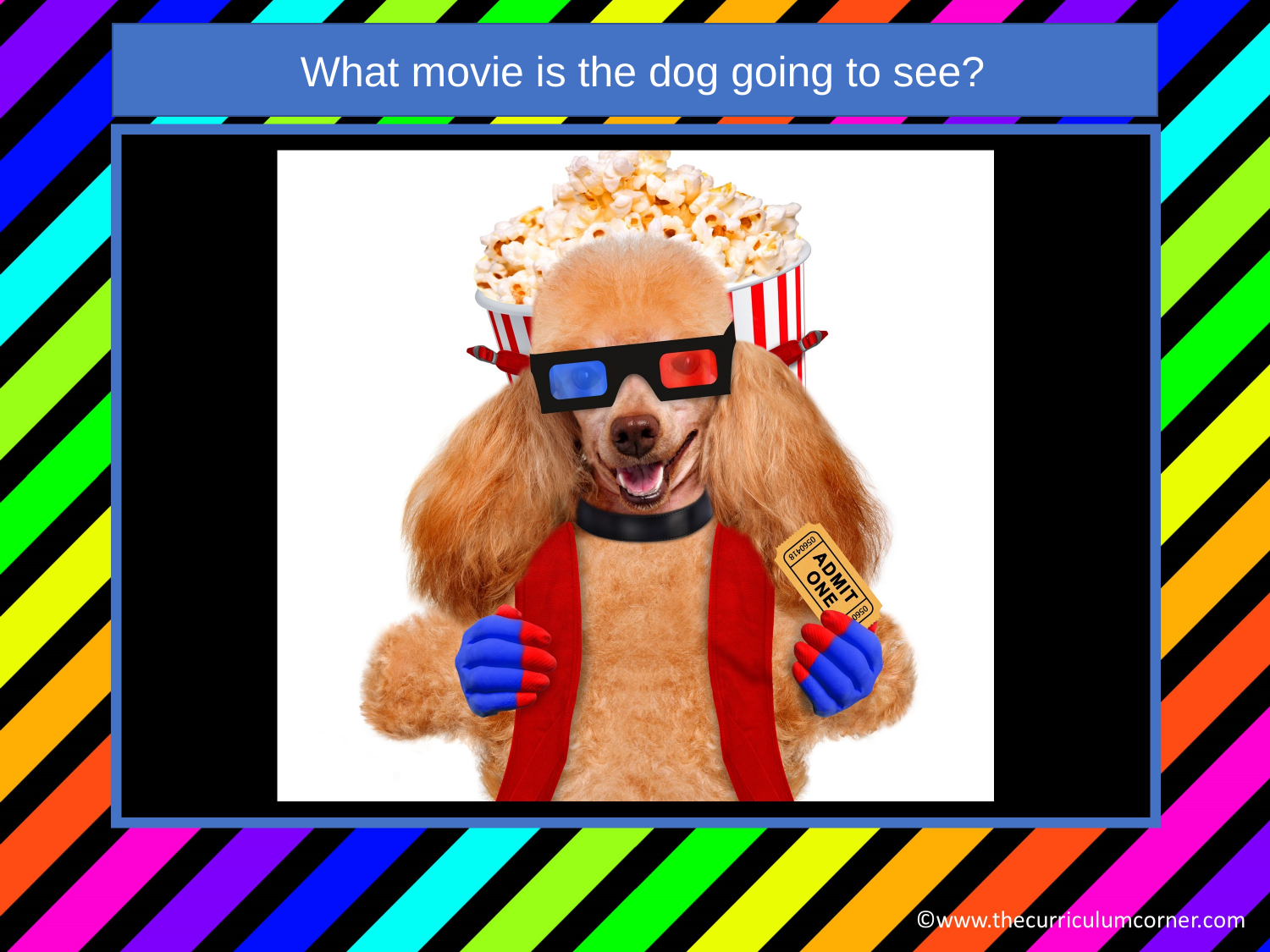

What movie is the dog going to see?